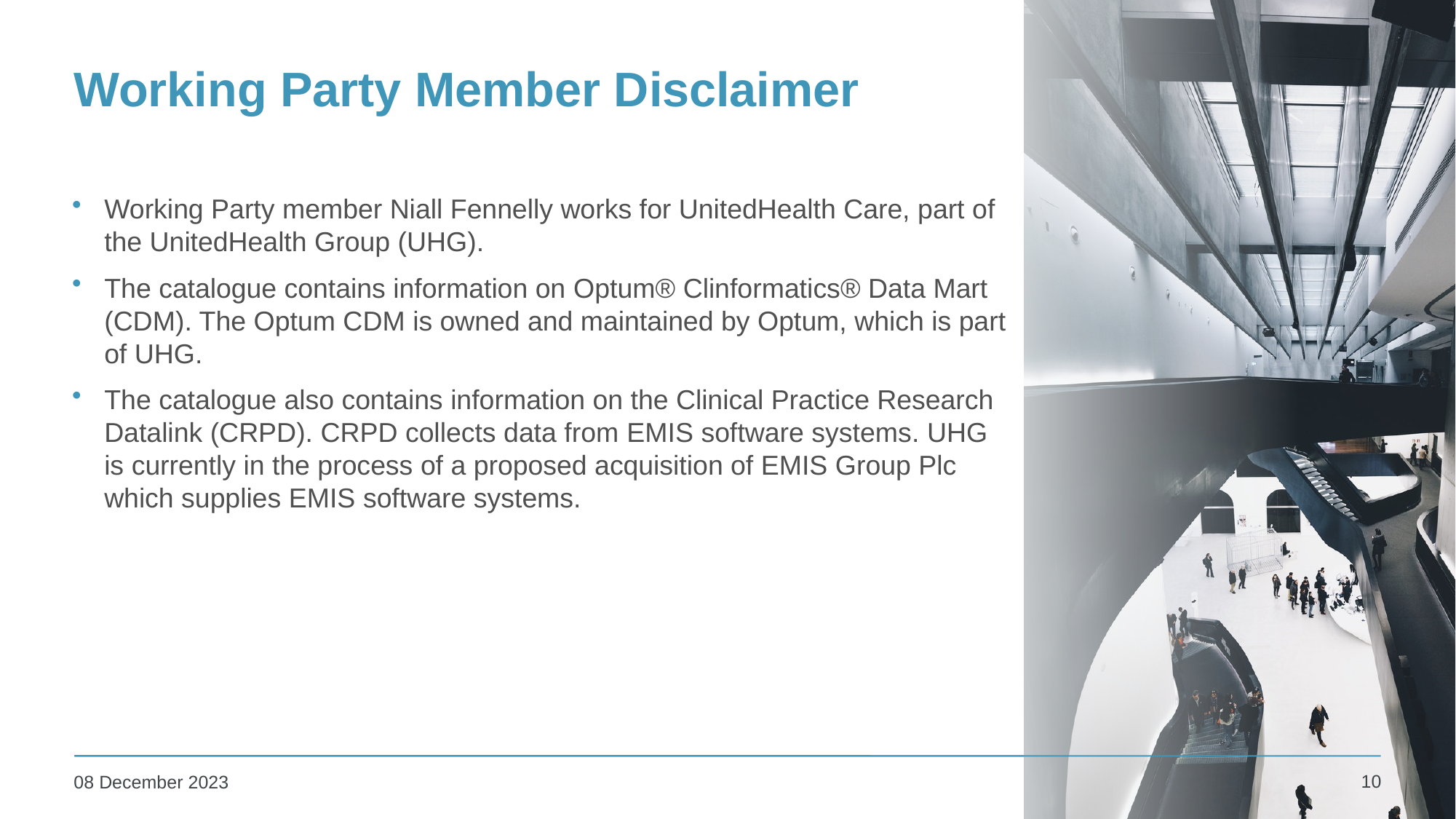

# Working Party Member Disclaimer
Working Party member Niall Fennelly works for UnitedHealth Care, part of the UnitedHealth Group (UHG).
The catalogue contains information on Optum® Clinformatics® Data Mart (CDM). The Optum CDM is owned and maintained by Optum, which is part of UHG.
The catalogue also contains information on the Clinical Practice Research Datalink (CRPD). CRPD collects data from EMIS software systems. UHG is currently in the process of a proposed acquisition of EMIS Group Plc which supplies EMIS software systems.

10
08 December 2023